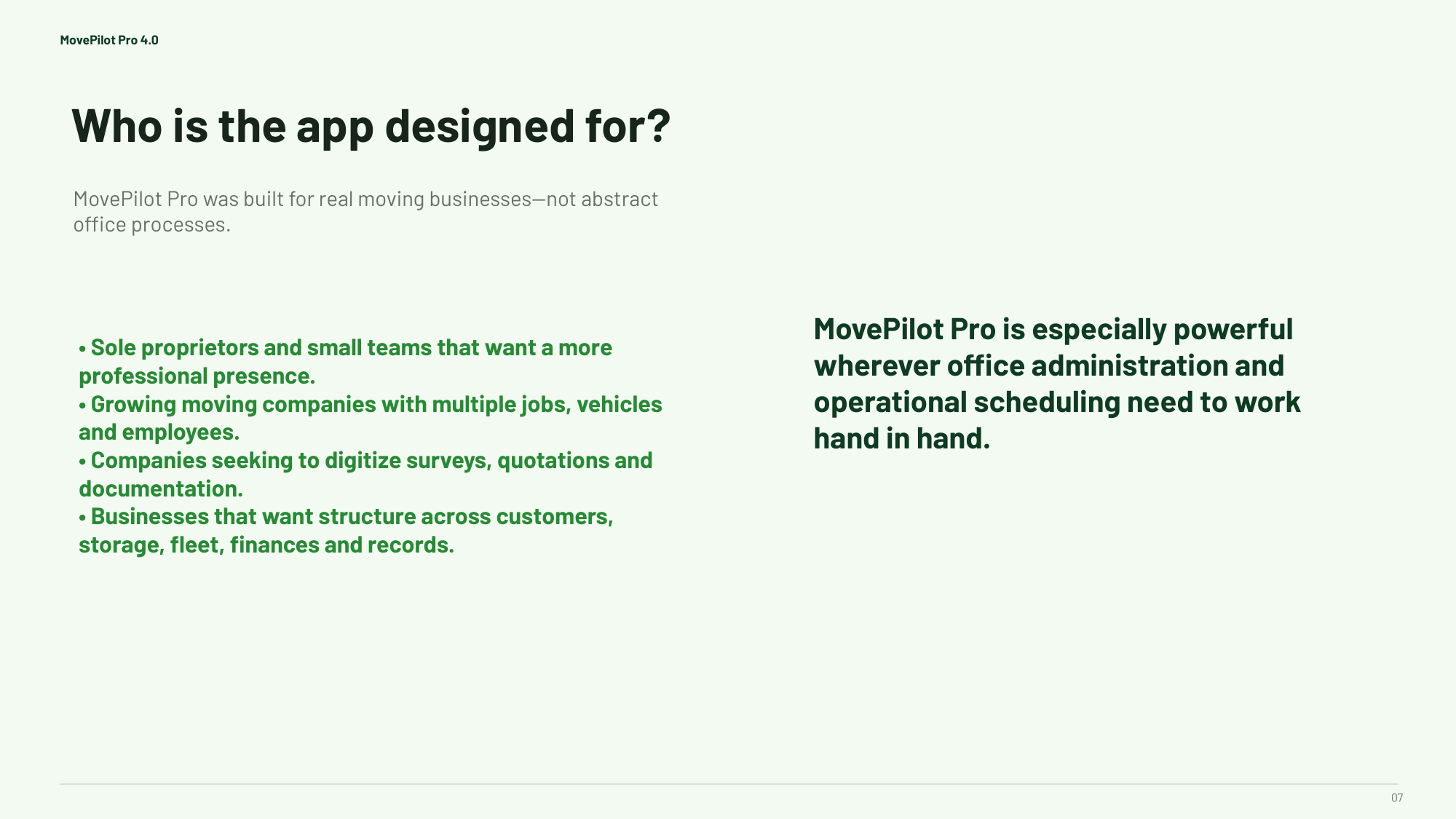

MovePilot Pro 4.0
Who is the app designed for?
MovePilot Pro is especially powerful wherever office administration and operational scheduling need to work hand in hand.
MovePilot Pro was built for real moving businesses—not abstract office processes.
• Sole proprietors and small teams that want a more professional presence.
• Growing moving companies with multiple jobs, vehicles and employees.
• Companies seeking to digitize surveys, quotations and documentation.
• Businesses that want structure across customers, storage, fleet, finances and records.

07